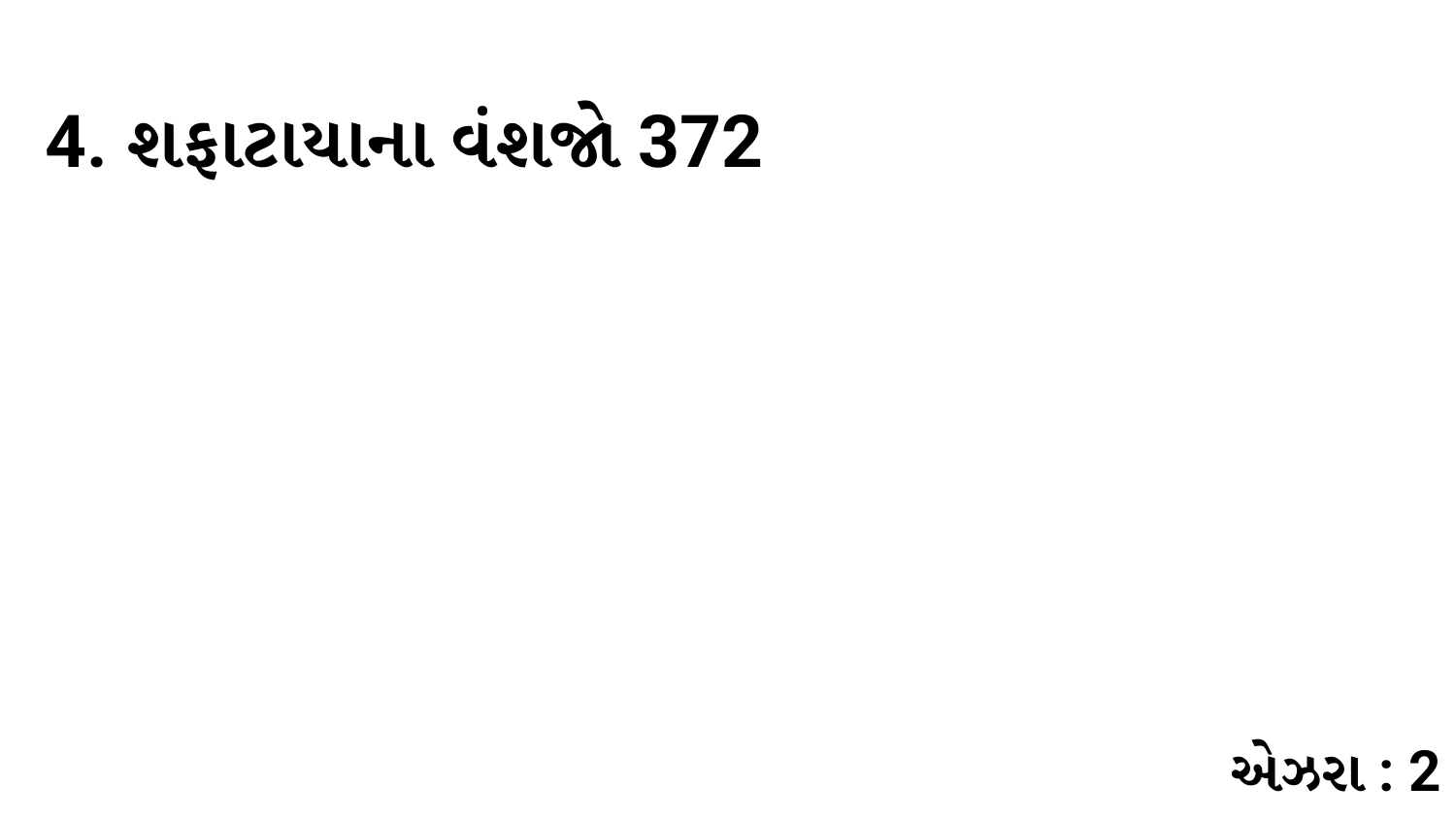

4. શફાટાયાના વંશજો 372
એઝરા : 2